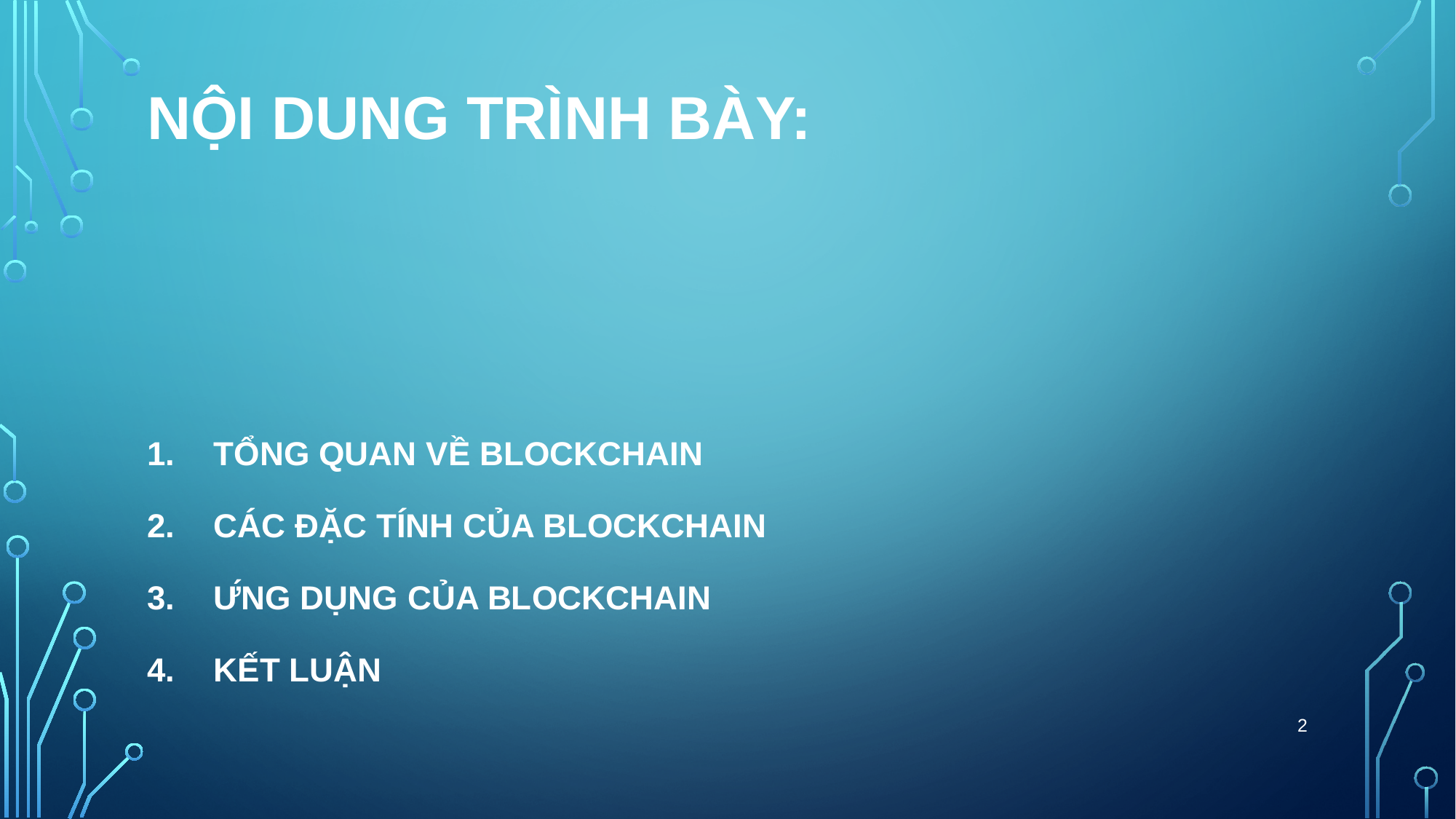

NỘI DUNG TRÌNH BÀY:
# 1.	Tổng QUAN về Blockchain 2.	Các đặc tính của blockchain 3.	Ứng dụng của blockchain 4.	kết luận
2